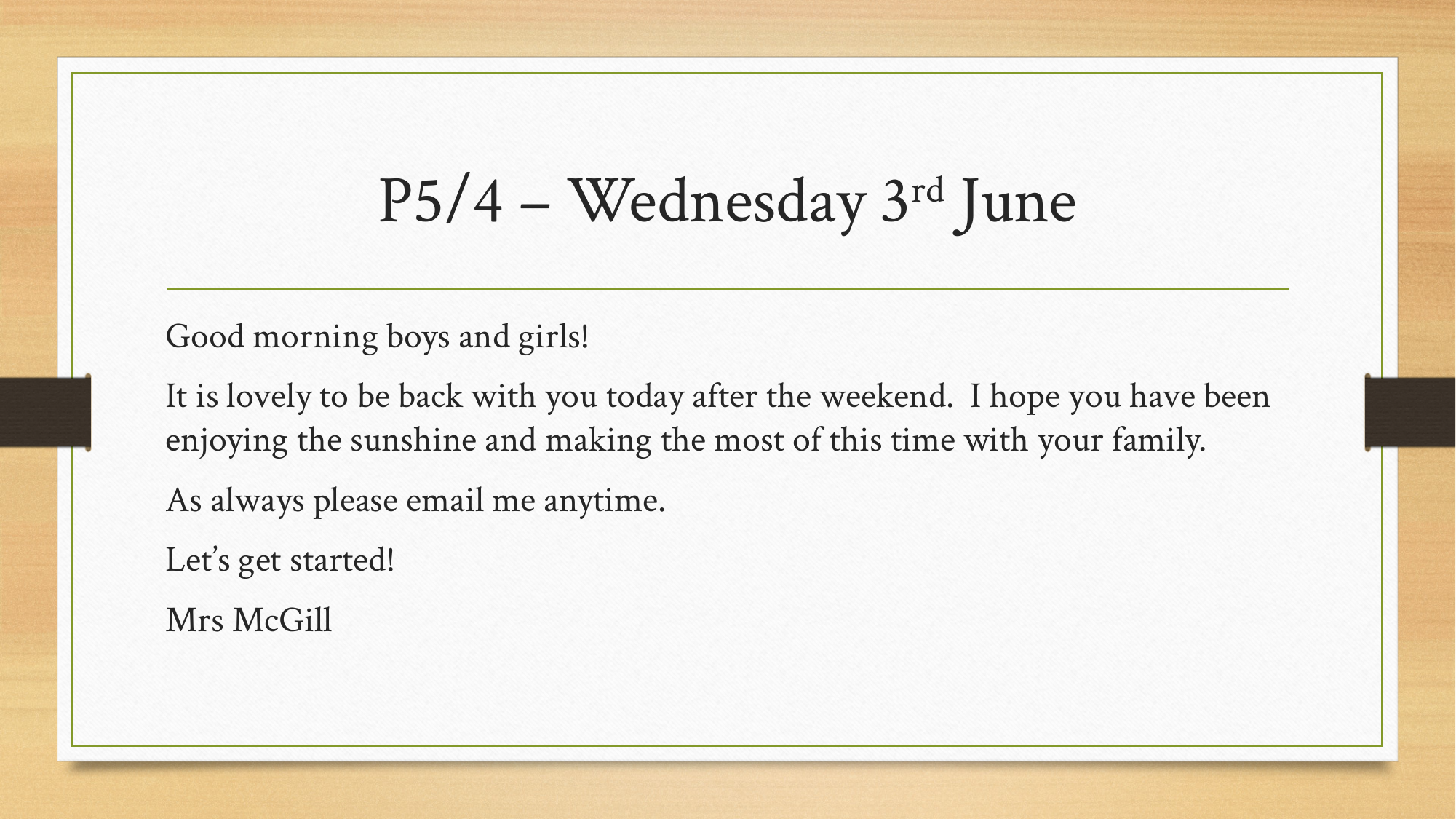

# P5/4 – Wednesday 3rd June
Good morning boys and girls!
It is lovely to be back with you today after the weekend.  I hope you have been enjoying the sunshine and making the most of this time with your family.
As always please email me anytime.
Let’s get started!
Mrs McGill